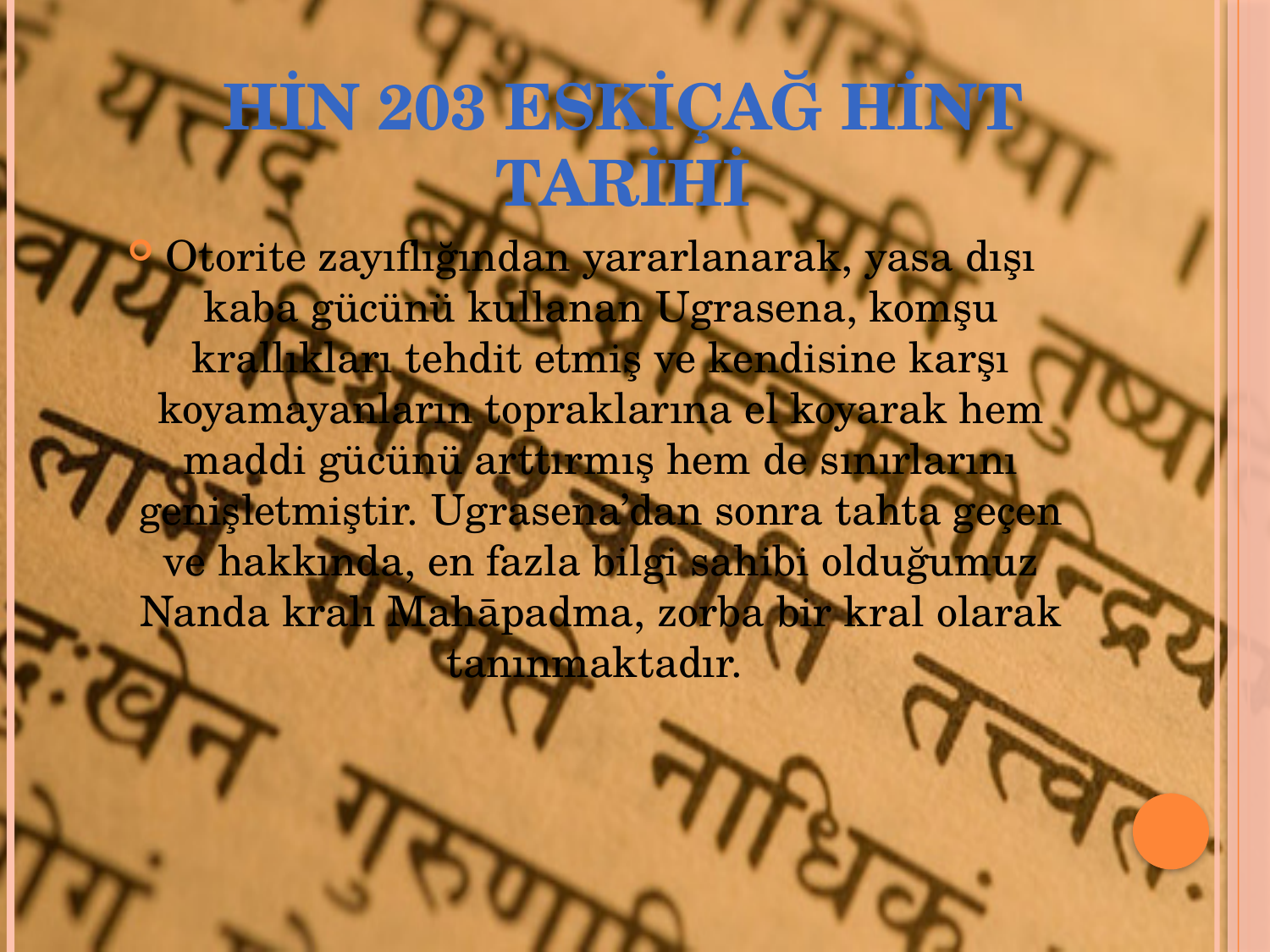

# Hin 203 eskiçağ hint tarihi

Otorite zayıflığından yararlanarak, yasa dışı kaba gücünü kullanan Ugrasena, komşu krallıkları tehdit etmiş ve kendisine karşı koyamayanların topraklarına el koyarak hem maddi gücünü arttırmış hem de sınırlarını genişletmiştir. Ugrasena’dan sonra tahta geçen ve hakkında, en fazla bilgi sahibi olduğumuz Nanda kralı Mahāpadma, zorba bir kral olarak tanınmaktadır.